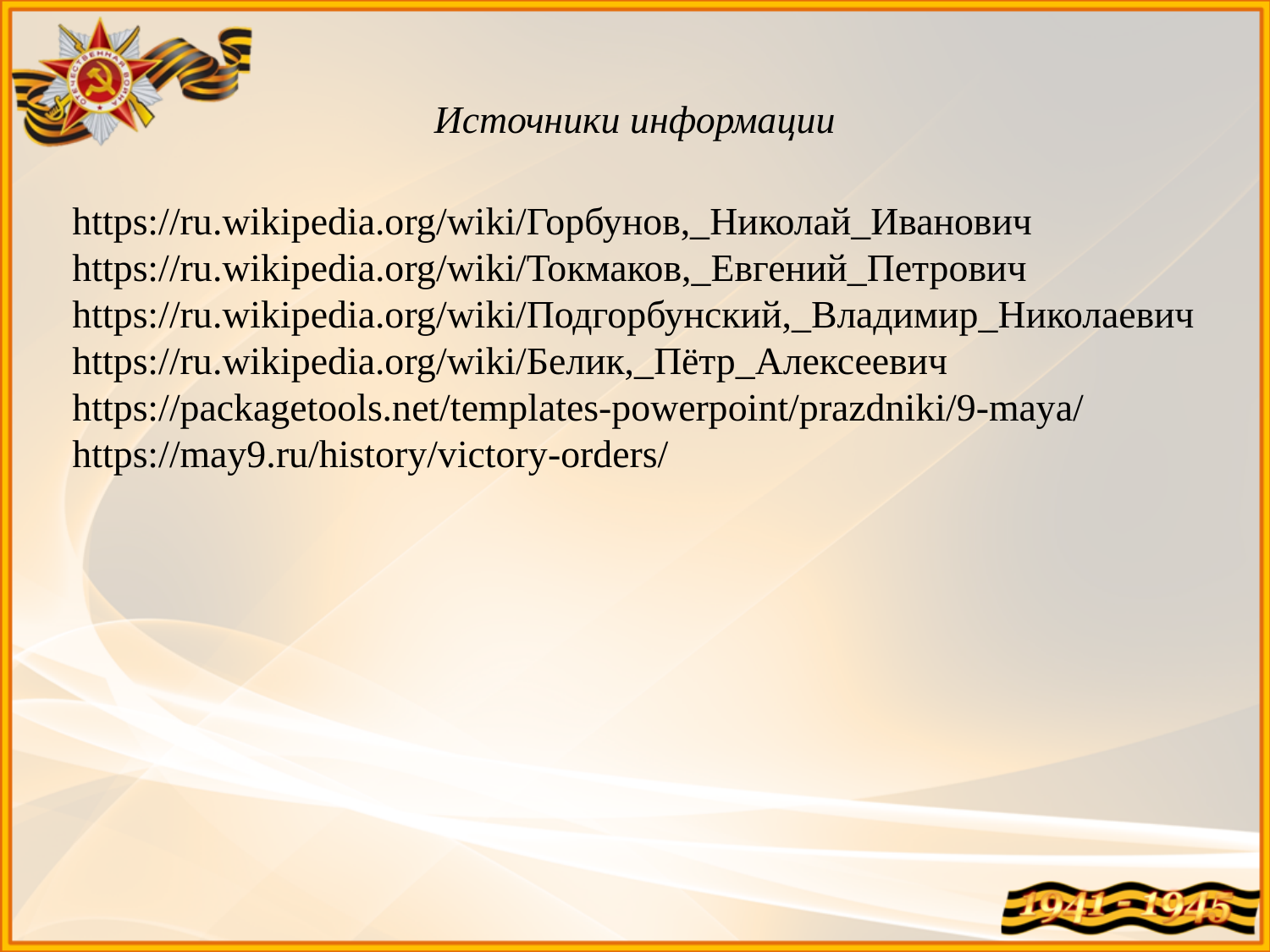

# Источники информации
https://ru.wikipedia.org/wiki/Горбунов,_Николай_Иванович
https://ru.wikipedia.org/wiki/Токмаков,_Евгений_Петрович
https://ru.wikipedia.org/wiki/Подгорбунский,_Владимир_Николаевич
https://ru.wikipedia.org/wiki/Белик,_Пётр_Алексеевич
https://packagetools.net/templates-powerpoint/prazdniki/9-maya/
https://may9.ru/history/victory-orders/